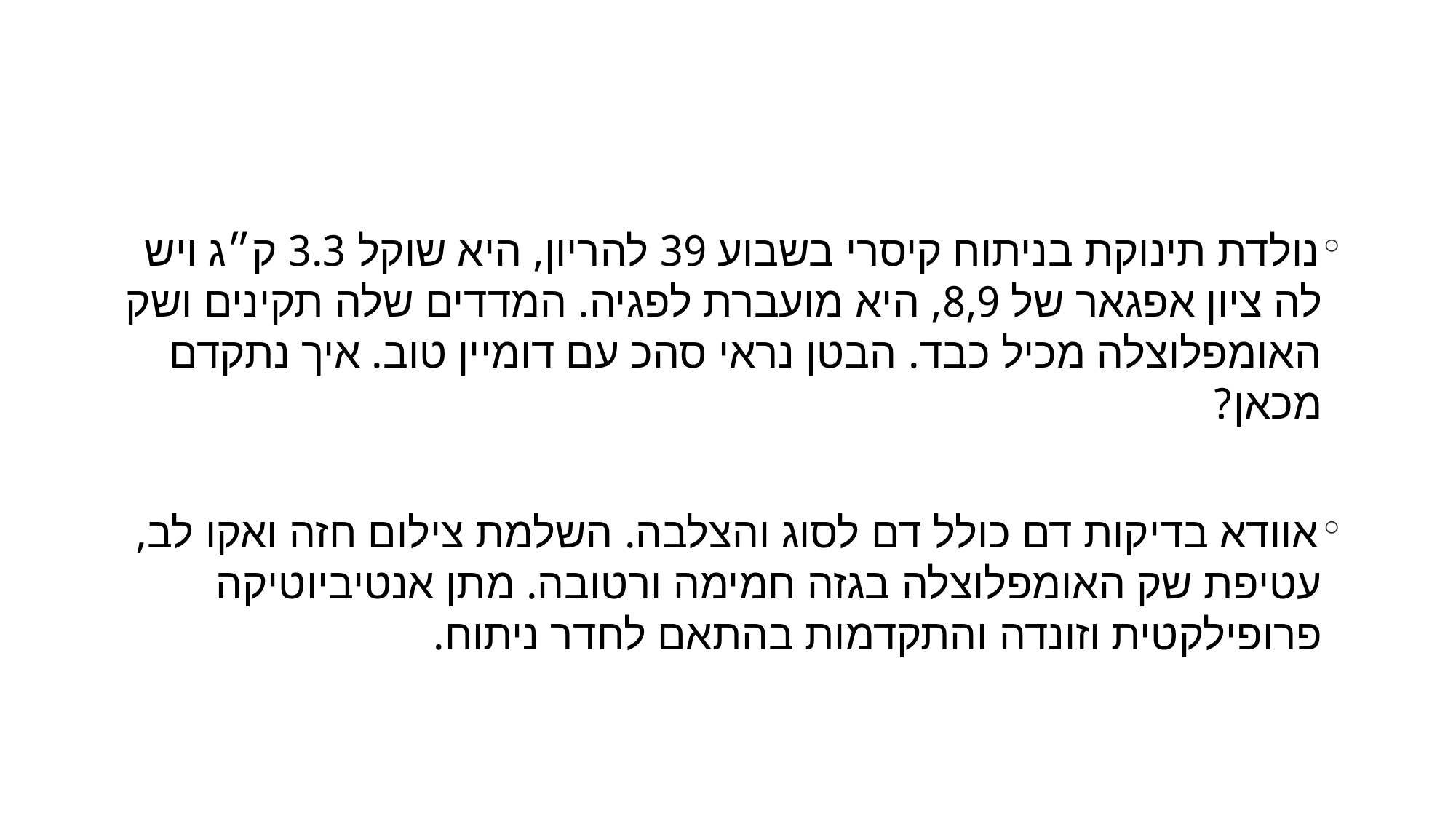

#
נולדת תינוקת בניתוח קיסרי בשבוע 39 להריון, היא שוקל 3.3 ק״ג ויש לה ציון אפגאר של 8,9, היא מועברת לפגיה. המדדים שלה תקינים ושק האומפלוצלה מכיל כבד. הבטן נראי סהכ עם דומיין טוב. איך נתקדם מכאן?

אוודא בדיקות דם כולל דם לסוג והצלבה. השלמת צילום חזה ואקו לב, עטיפת שק האומפלוצלה בגזה חמימה ורטובה. מתן אנטיביוטיקה פרופילקטית וזונדה והתקדמות בהתאם לחדר ניתוח.